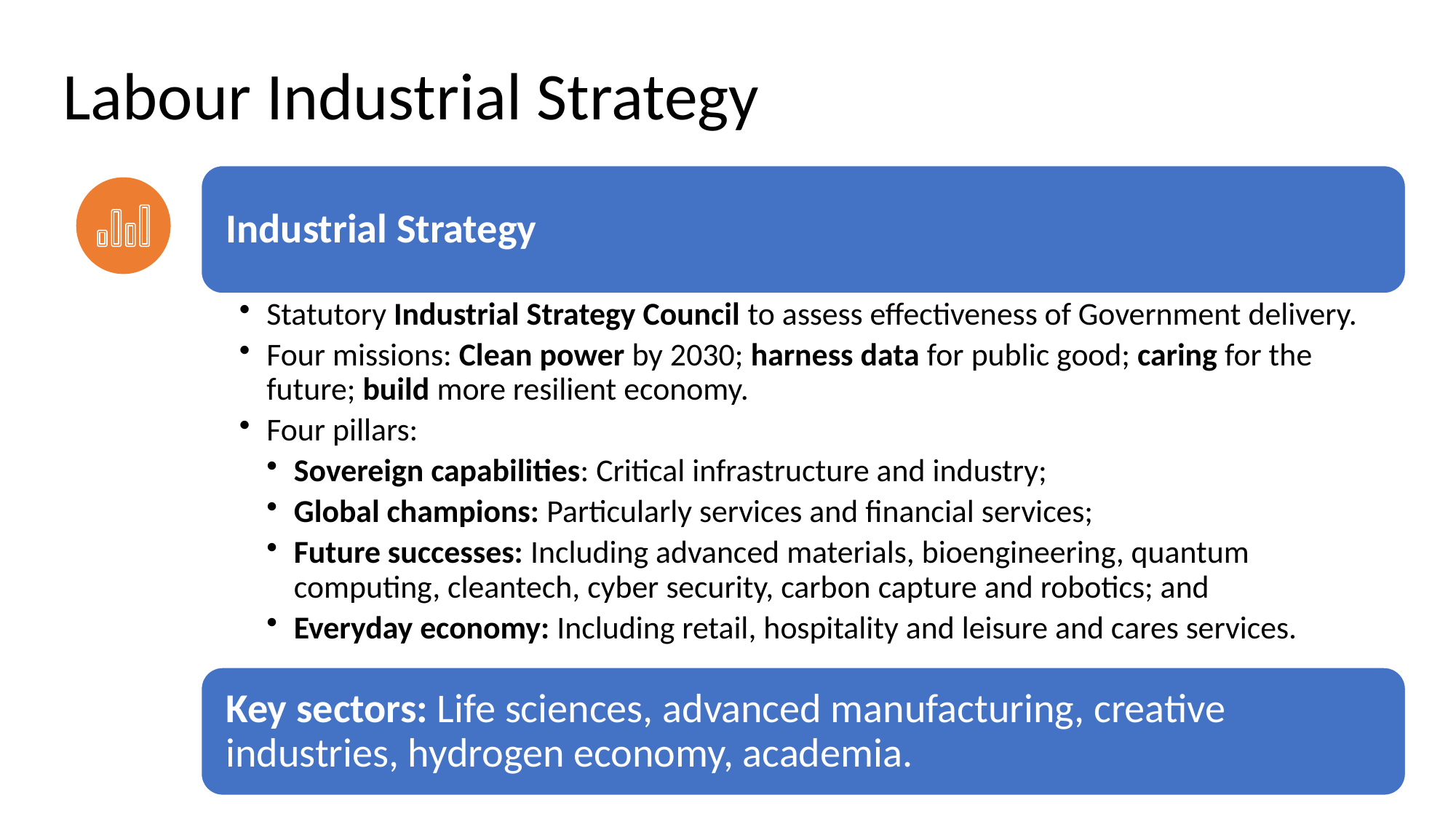

# Labour Industrial Strategy
Industrial Strategy
Statutory Industrial Strategy Council to assess effectiveness of Government delivery.
Four missions: Clean power by 2030; harness data for public good; caring for the future; build more resilient economy.
Four pillars:
Sovereign capabilities: Critical infrastructure and industry;
Global champions: Particularly services and financial services;
Future successes: Including advanced materials, bioengineering, quantum computing, cleantech, cyber security, carbon capture and robotics; and
Everyday economy: Including retail, hospitality and leisure and cares services.
Key sectors: Life sciences, advanced manufacturing, creative industries, hydrogen economy, academia.